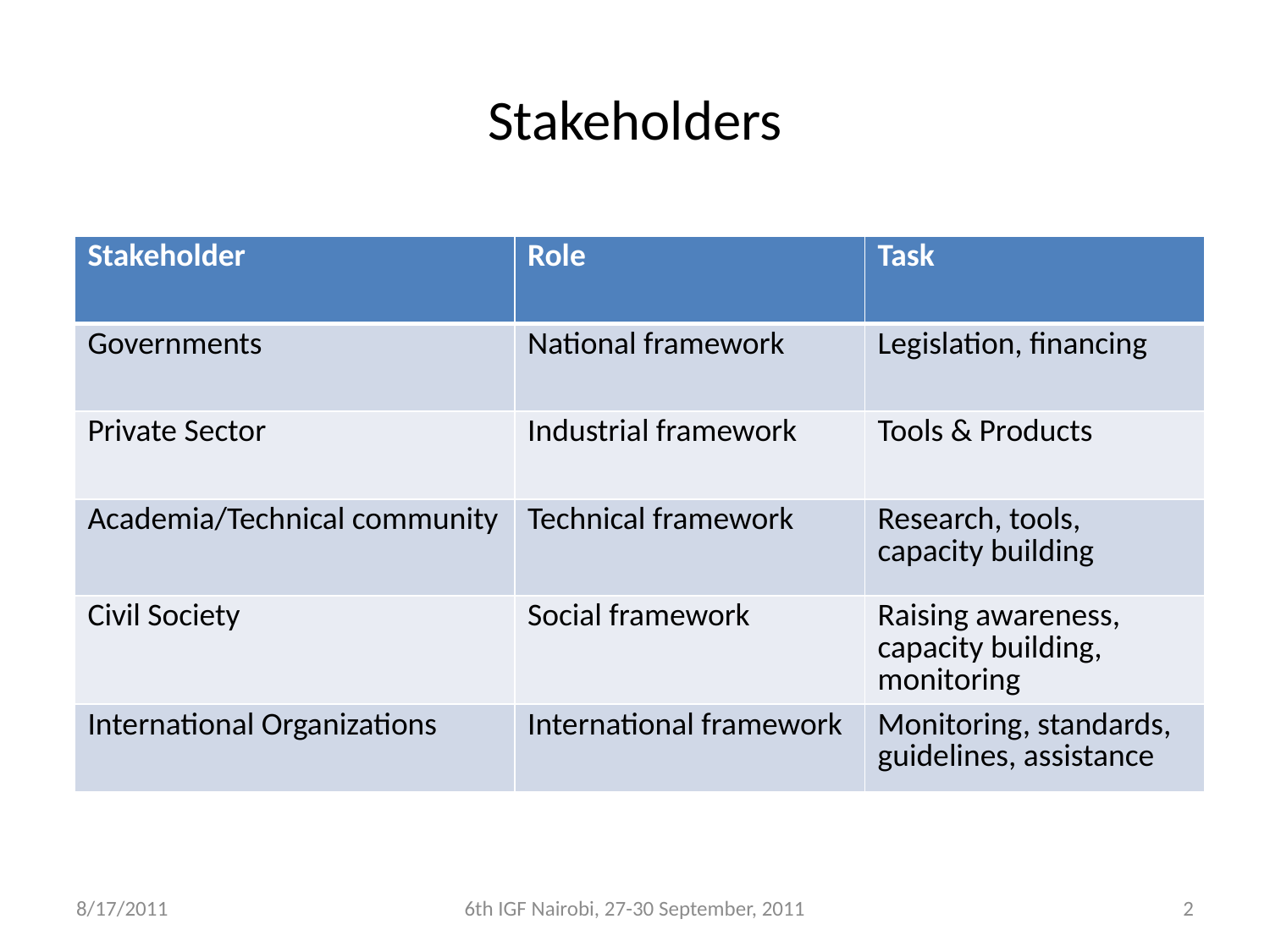

# Stakeholders

| Stakeholder | Role | Task |
| --- | --- | --- |
| Governments | National framework | Legislation, financing |
| Private Sector | Industrial framework | Tools & Products |
| Academia/Technical community | Technical framework | Research, tools, capacity building |
| Civil Society | Social framework | Raising awareness, capacity building, monitoring |
| International Organizations | International framework | Monitoring, standards, guidelines, assistance |
8/17/2011
6th IGF Nairobi, 27-30 September, 2011
2